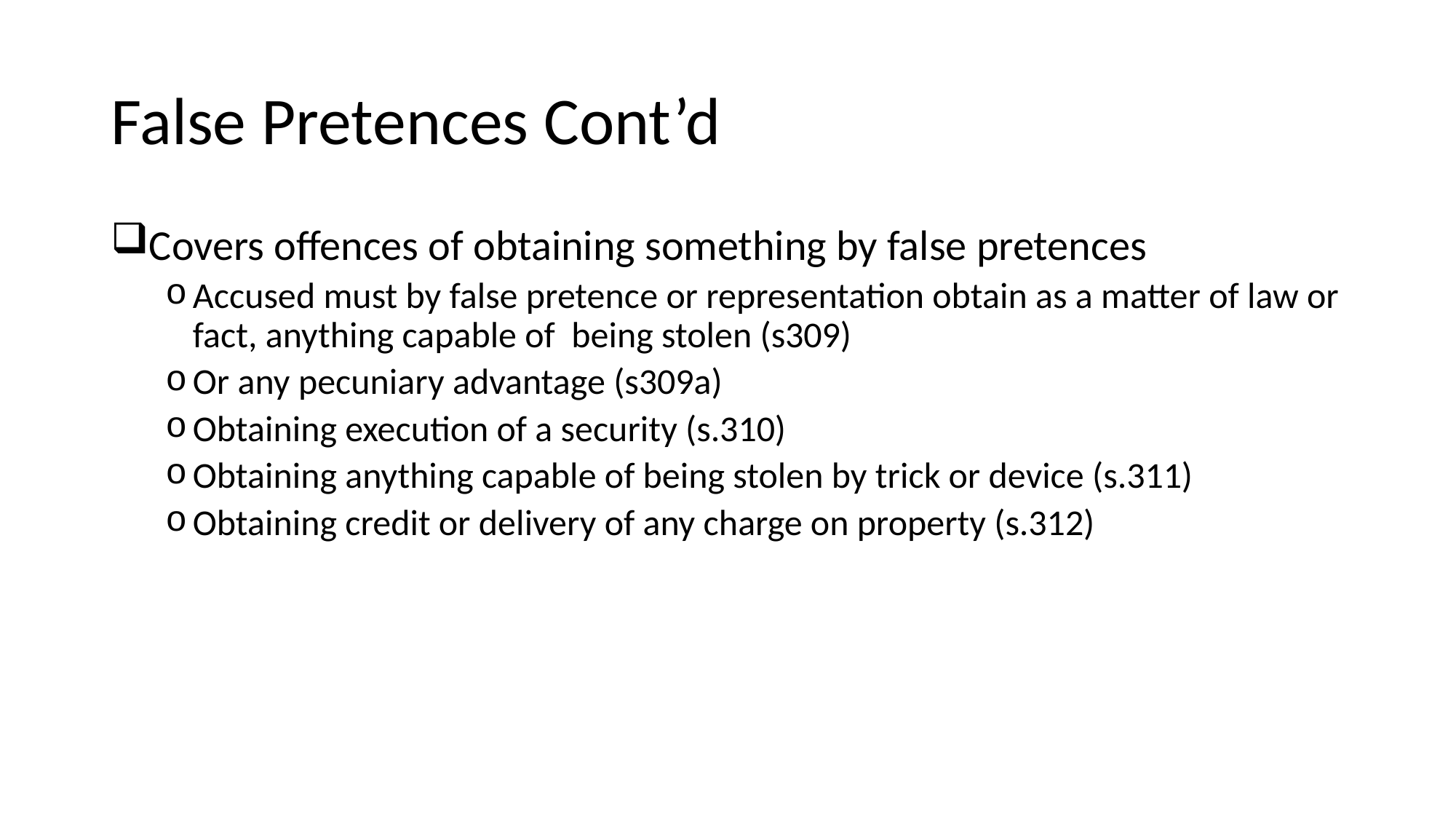

# False Pretences Cont’d
Covers offences of obtaining something by false pretences
Accused must by false pretence or representation obtain as a matter of law or fact, anything capable of  being stolen (s309)
Or any pecuniary advantage (s309a)
Obtaining execution of a security (s.310)
Obtaining anything capable of being stolen by trick or device (s.311)
Obtaining credit or delivery of any charge on property (s.312)